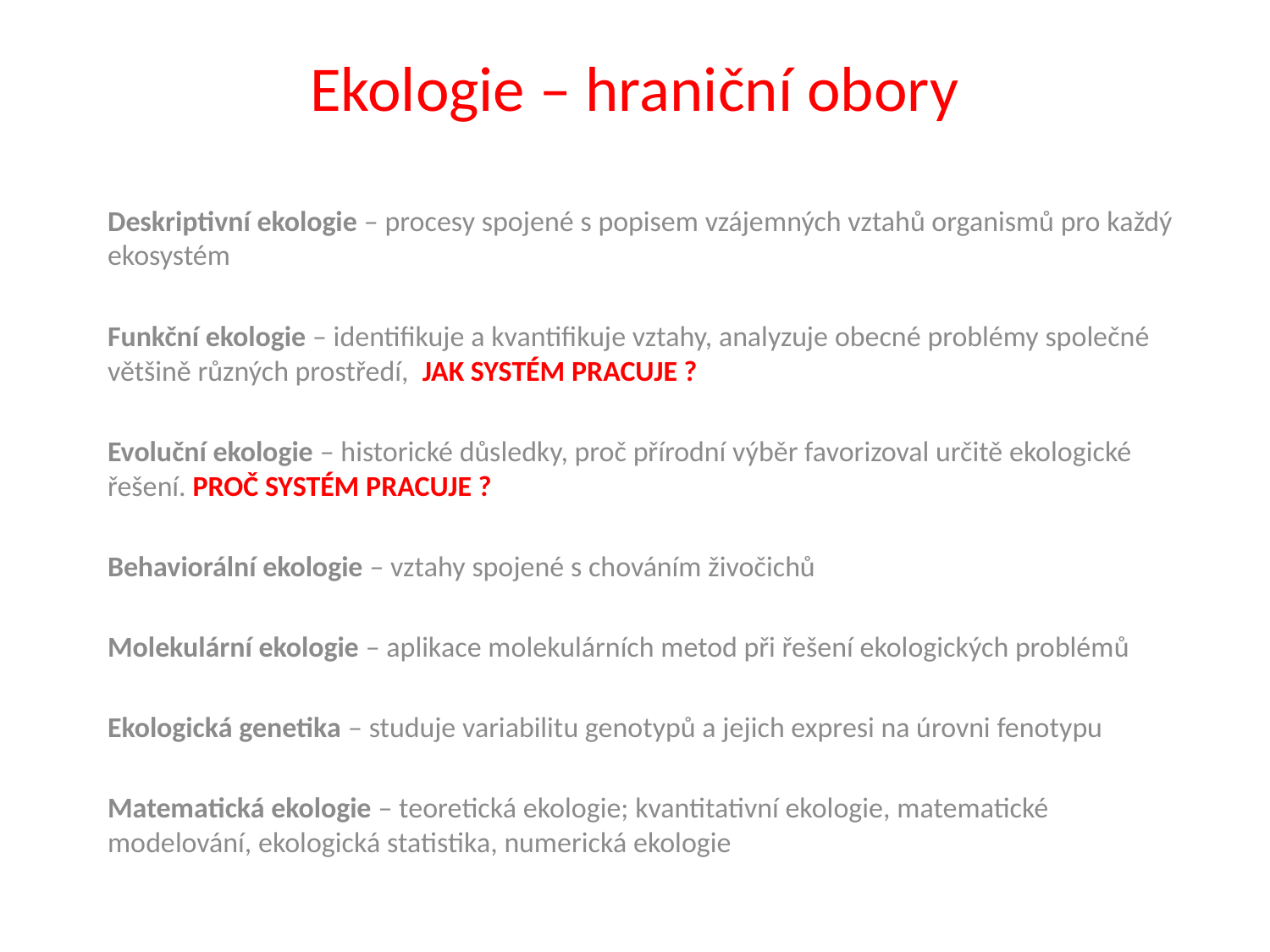

# Ekologie – hraniční obory
Deskriptivní ekologie – procesy spojené s popisem vzájemných vztahů organismů pro každý ekosystém

Funkční ekologie – identifikuje a kvantifikuje vztahy, analyzuje obecné problémy společné většině různých prostředí,  JAK SYSTÉM PRACUJE ?

Evoluční ekologie – historické důsledky, proč přírodní výběr favorizoval určitě ekologické řešení. PROČ SYSTÉM PRACUJE ?

Behaviorální ekologie – vztahy spojené s chováním živočichů

Molekulární ekologie – aplikace molekulárních metod při řešení ekologických problémů

Ekologická genetika – studuje variabilitu genotypů a jejich expresi na úrovni fenotypu

Matematická ekologie – teoretická ekologie; kvantitativní ekologie, matematické modelování, ekologická statistika, numerická ekologie